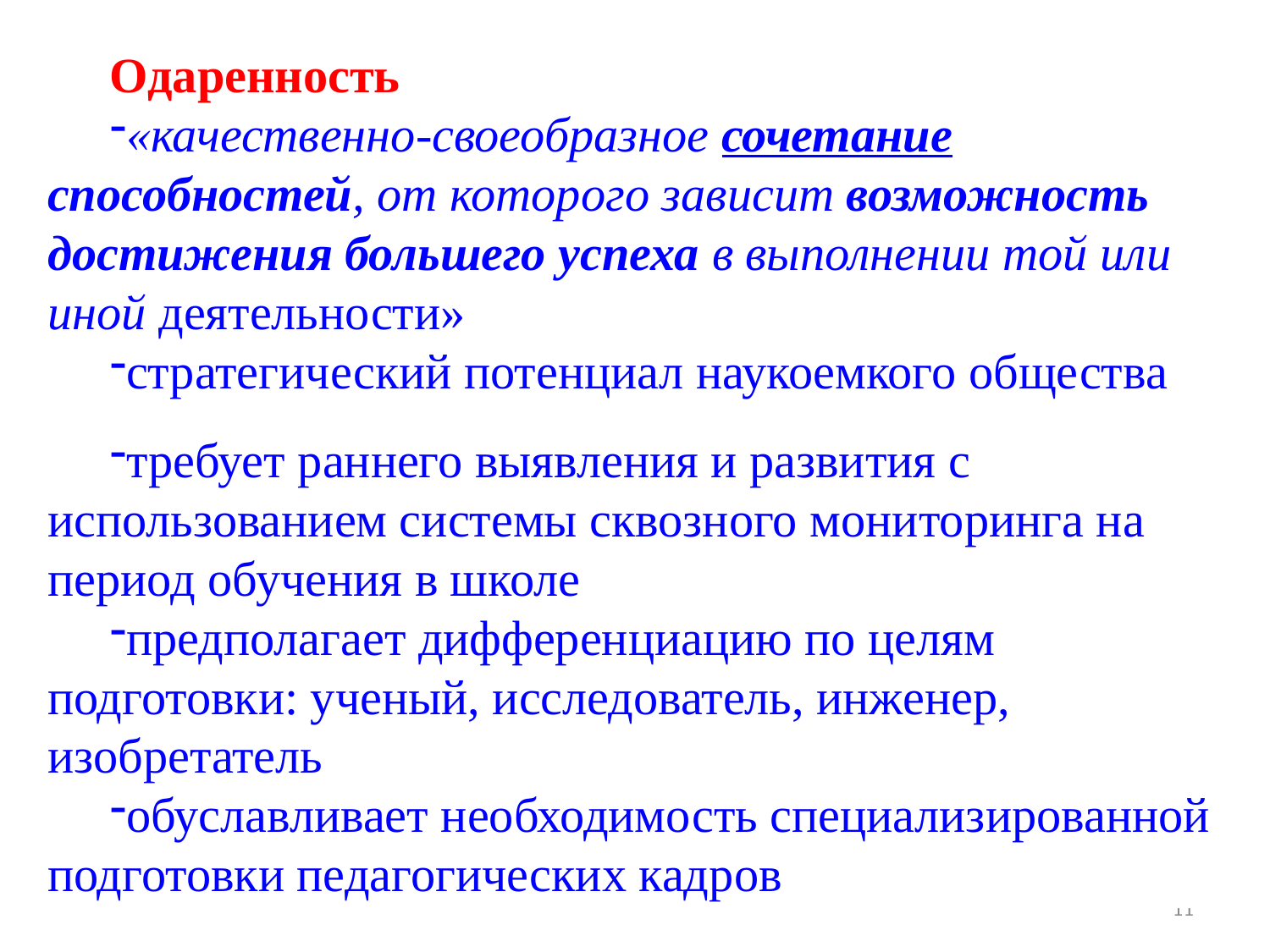

Одаренность
«качественно-своеобразное сочетание способностей, от которого зависит возможность достижения большего успеха в выполнении той или иной деятельности»
стратегический потенциал наукоемкого общества

требует раннего выявления и развития с использованием системы сквозного мониторинга на период обучения в школе
предполагает дифференциацию по целям подготовки: ученый, исследователь, инженер, изобретатель
обуславливает необходимость специализированной подготовки педагогических кадров
11